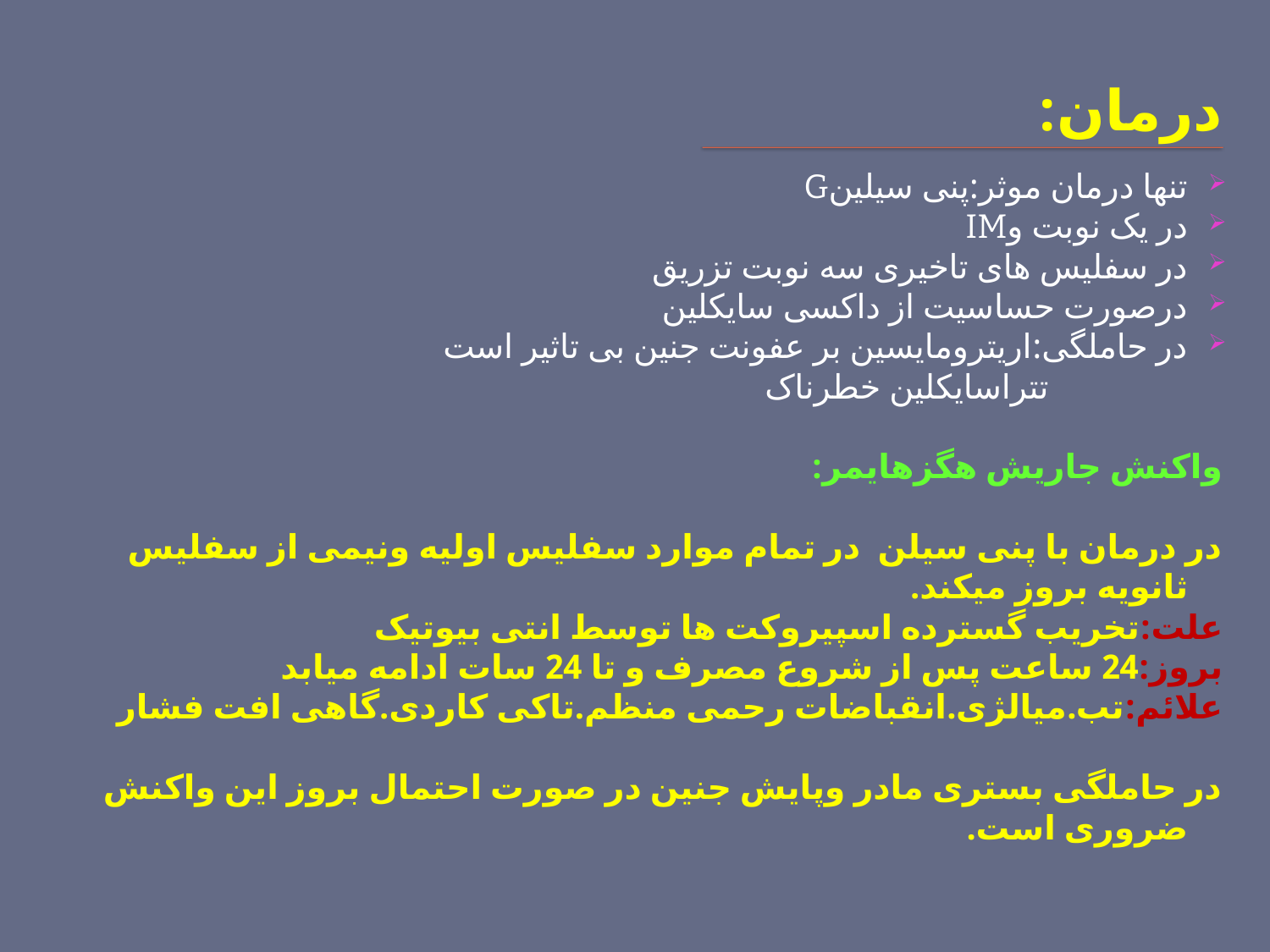

# درمان:

تنها درمان موثر:پنی سیلینG
در یک نوبت وIM
در سفلیس های تاخیری سه نوبت تزریق
درصورت حساسیت از داکسی سایکلین
در حاملگی:اریترومایسین بر عفونت جنین بی تاثیر است
                    تتراسایکلین خطرناک

واکنش جاریش هگزهایمر:

در درمان با پنی سیلن  در تمام موارد سفلیس اولیه ونیمی از سفلیس ثانویه بروز میکند.
علت:تخریب گسترده اسپیروکت ها توسط انتی بیوتیک
بروز:24 ساعت پس از شروع مصرف و تا 24 سات ادامه میابد
علائم:تب.میالژی.انقباضات رحمی منظم.تاکی کاردی.گاهی افت فشار

در حاملگی بستری مادر وپایش جنین در صورت احتمال بروز این واکنش ضروری است.